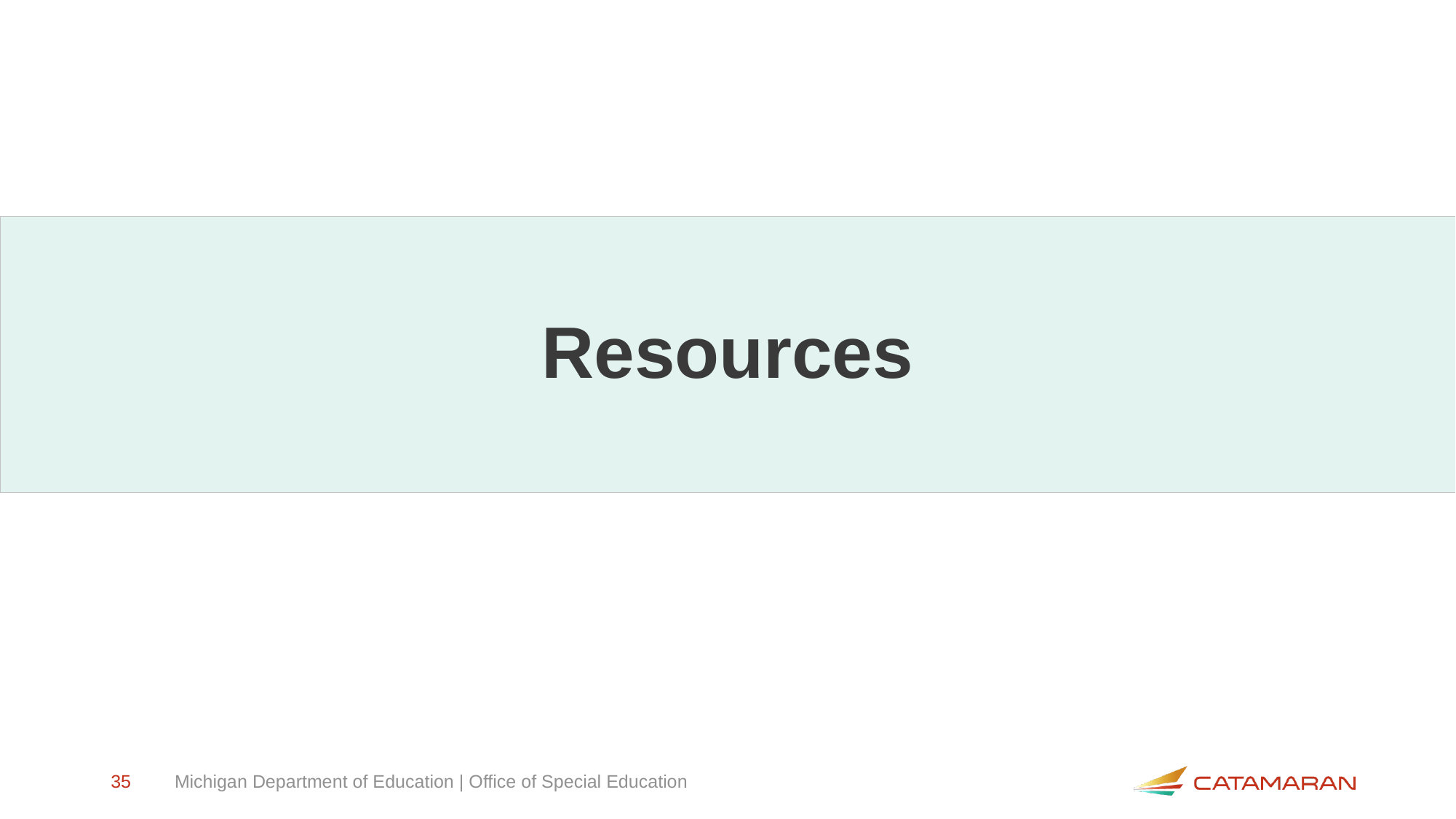

# Resources
35
Michigan Department of Education | Office of Special Education